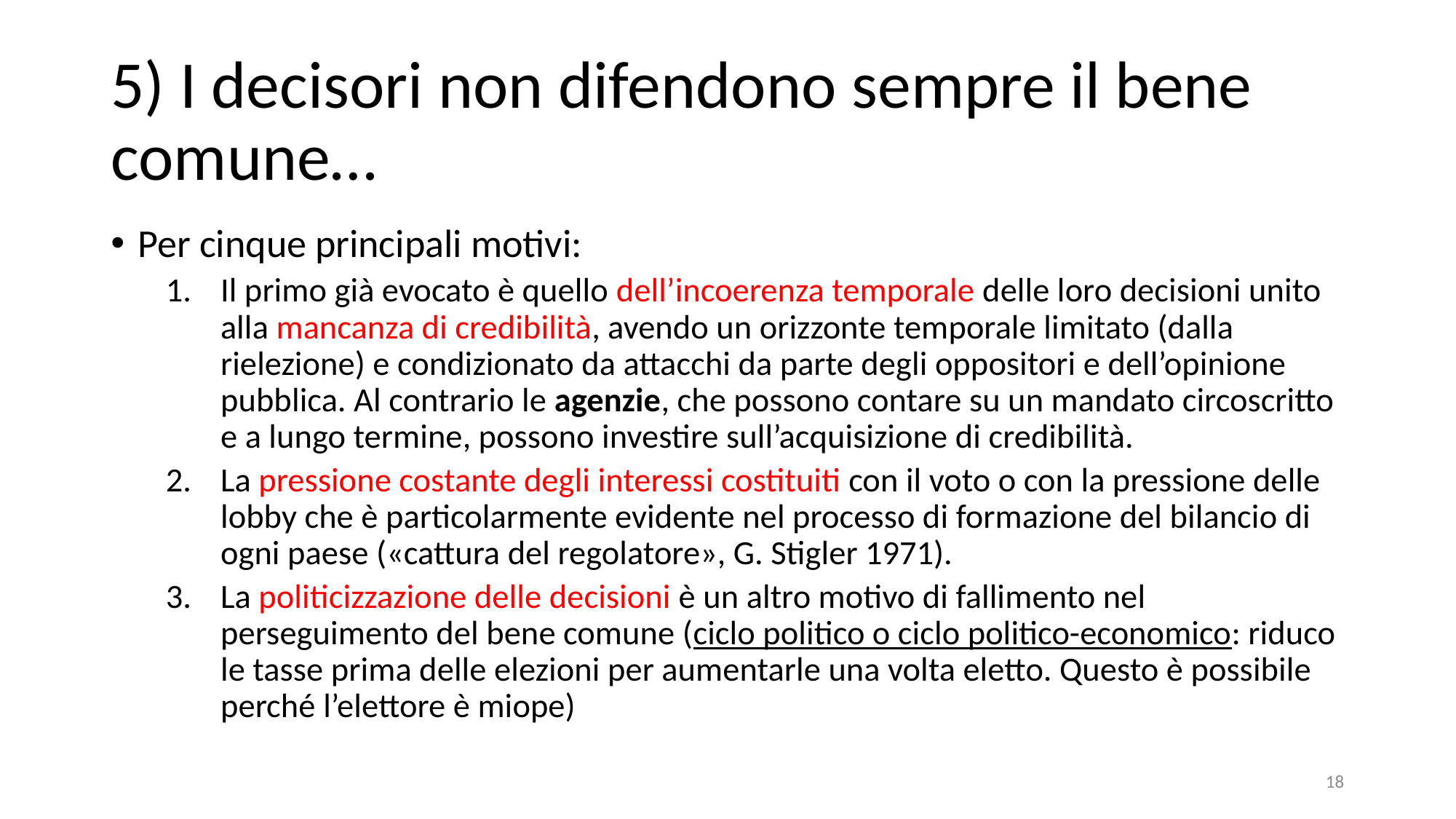

# 5) I decisori non difendono sempre il bene comune…
Per cinque principali motivi:
Il primo già evocato è quello dell’incoerenza temporale delle loro decisioni unito alla mancanza di credibilità, avendo un orizzonte temporale limitato (dalla rielezione) e condizionato da attacchi da parte degli oppositori e dell’opinione pubblica. Al contrario le agenzie, che possono contare su un mandato circoscritto e a lungo termine, possono investire sull’acquisizione di credibilità.
La pressione costante degli interessi costituiti con il voto o con la pressione delle lobby che è particolarmente evidente nel processo di formazione del bilancio di ogni paese («cattura del regolatore», G. Stigler 1971).
La politicizzazione delle decisioni è un altro motivo di fallimento nel perseguimento del bene comune (ciclo politico o ciclo politico-economico: riduco le tasse prima delle elezioni per aumentarle una volta eletto. Questo è possibile perché l’elettore è miope)
18